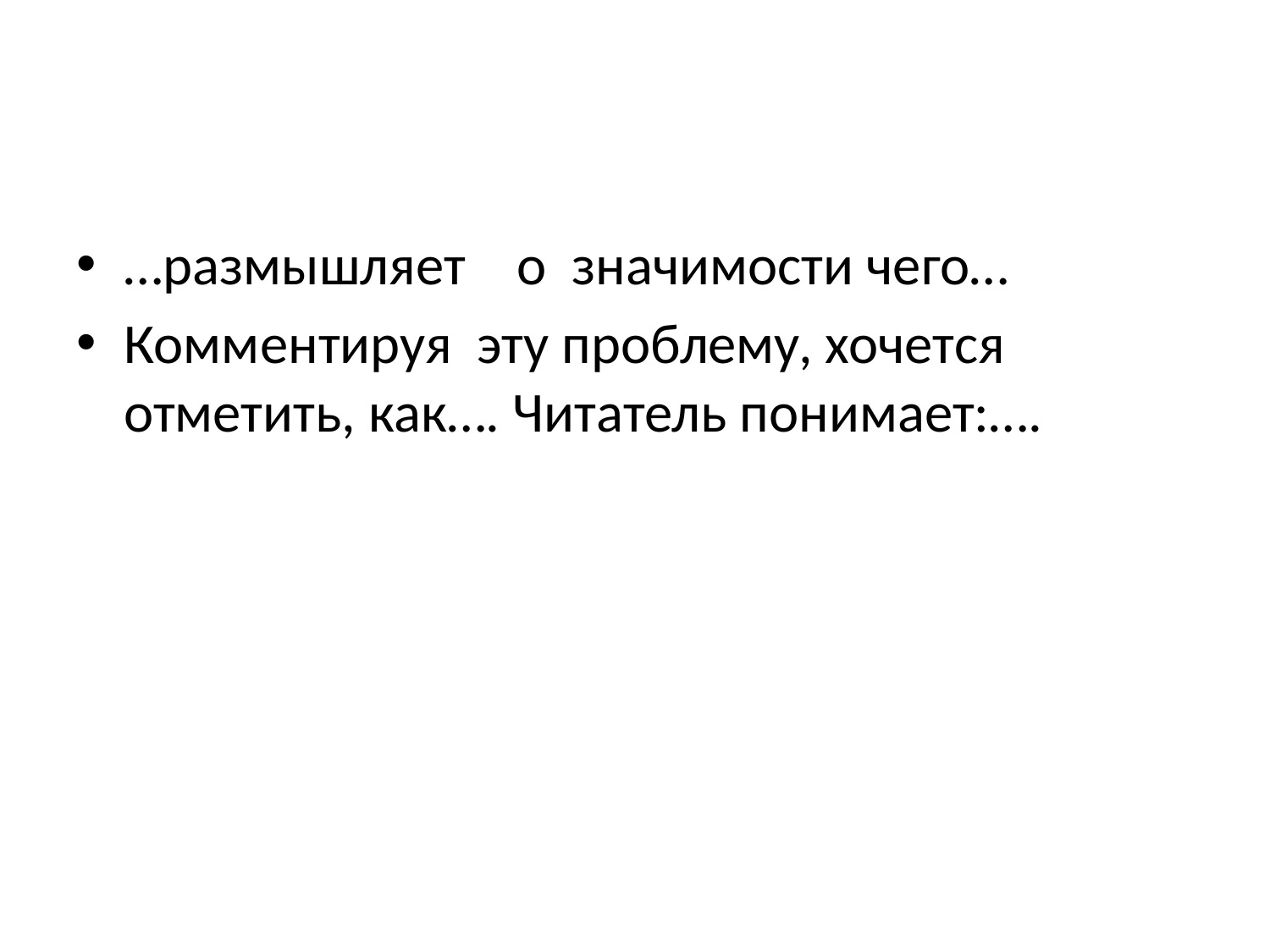

#
…размышляет    о  значимости чего…
Комментируя  эту проблему, хочется отметить, как…. Читатель понимает:….